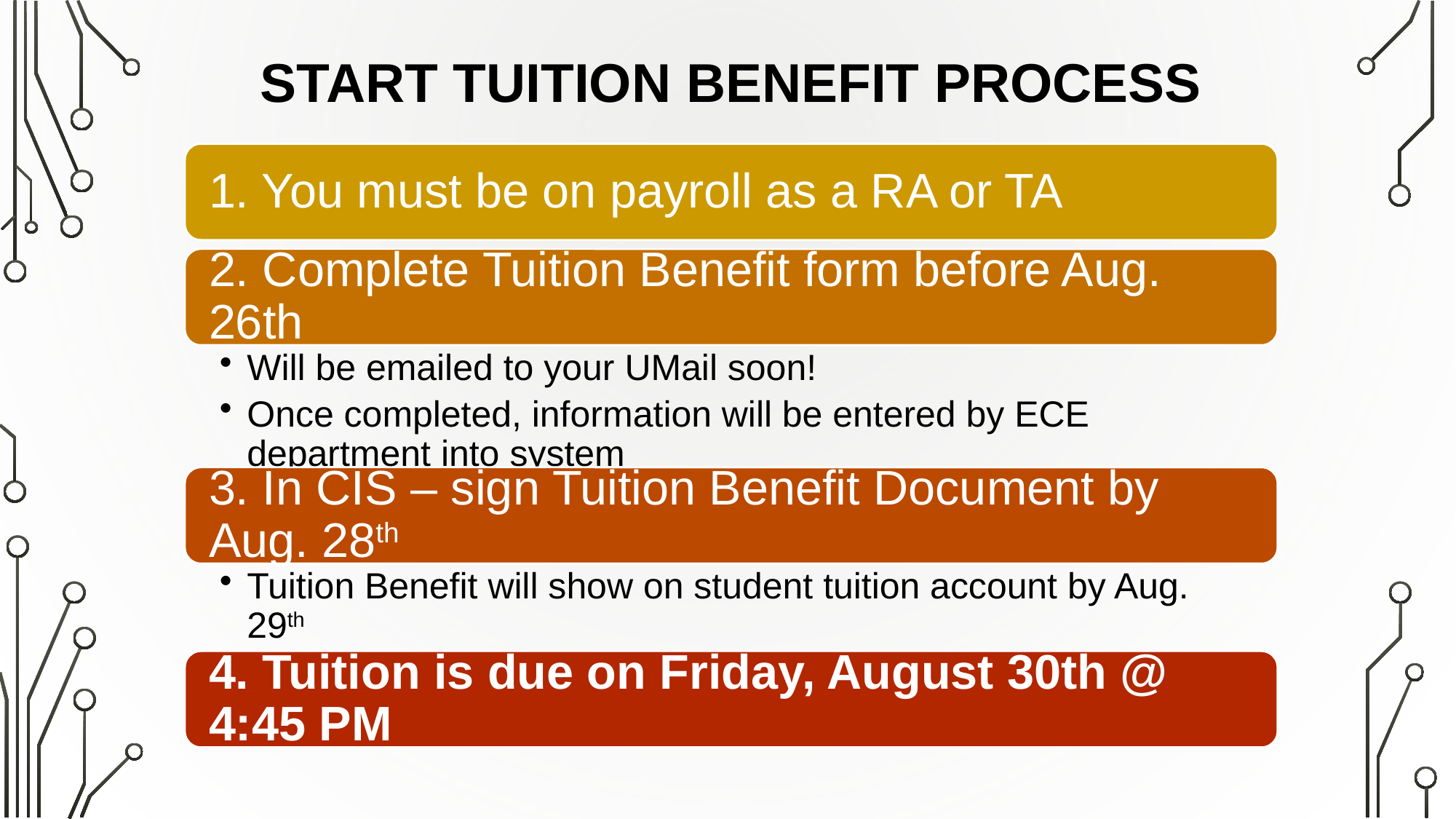

# Start Tuition Benefit Process
1. You must be on payroll as a RA or TA
2. Complete Tuition Benefit form before Aug. 26th
Will be emailed to your UMail soon!
Once completed, information will be entered by ECE department into system
3. In CIS – sign Tuition Benefit Document by Aug. 28th
Tuition Benefit will show on student tuition account by Aug. 29th
Tuition will be reduced the next day by midnight
4. Tuition is due on Friday, August 30th @ 4:45 PM